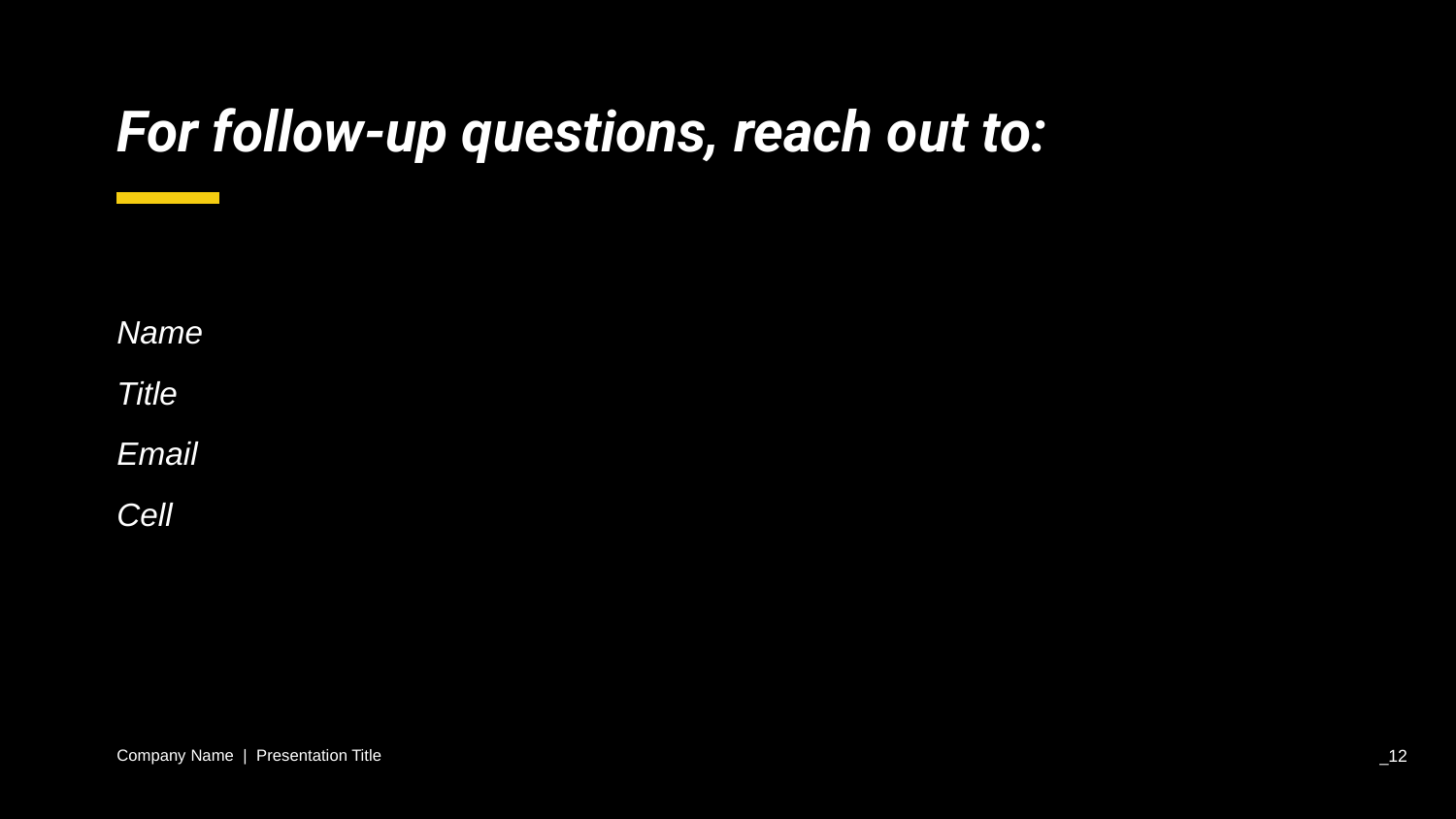

# For follow-up questions, reach out to:
Name
Title
Email
Cell
Company Name  |  Presentation Title
_12